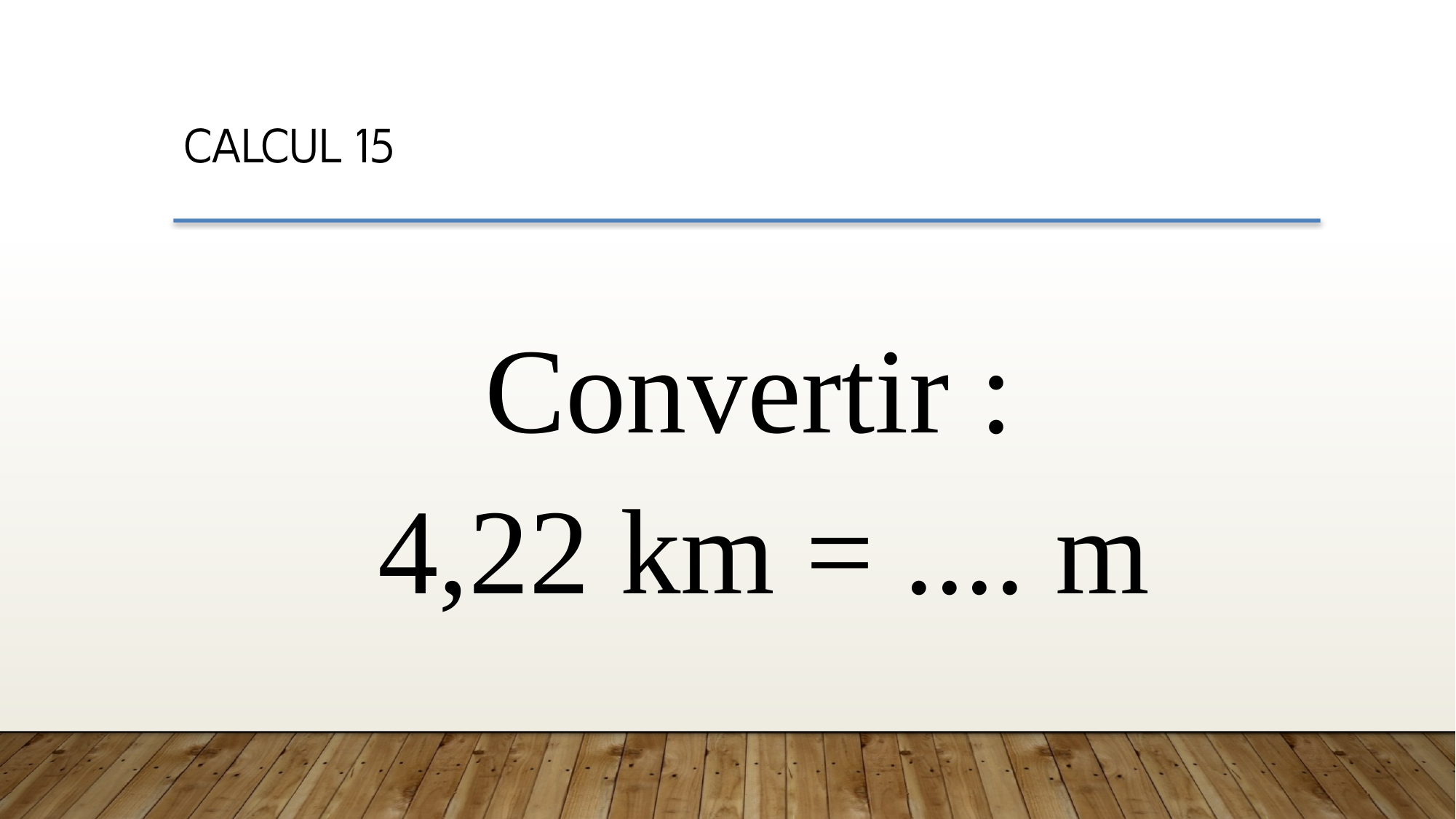

CALCUL 15

Convertir :
4,22 km = .... m